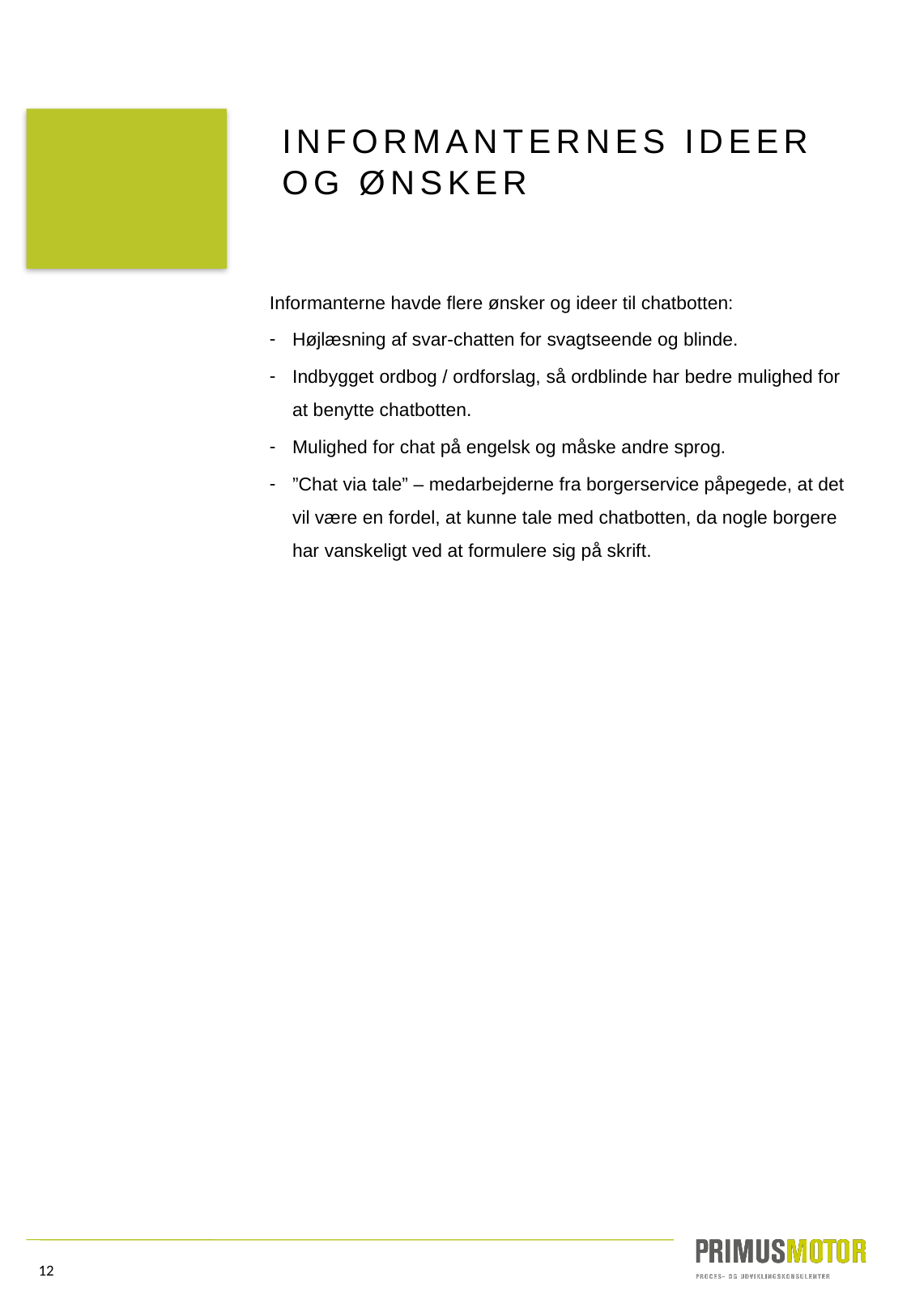

# INFORMANTERNES IDEER OG ØNSKER
Informanterne havde flere ønsker og ideer til chatbotten:
Højlæsning af svar-chatten for svagtseende og blinde.
Indbygget ordbog / ordforslag, så ordblinde har bedre mulighed for at benytte chatbotten.
Mulighed for chat på engelsk og måske andre sprog.
”Chat via tale” – medarbejderne fra borgerservice påpegede, at det vil være en fordel, at kunne tale med chatbotten, da nogle borgere har vanskeligt ved at formulere sig på skrift.

12